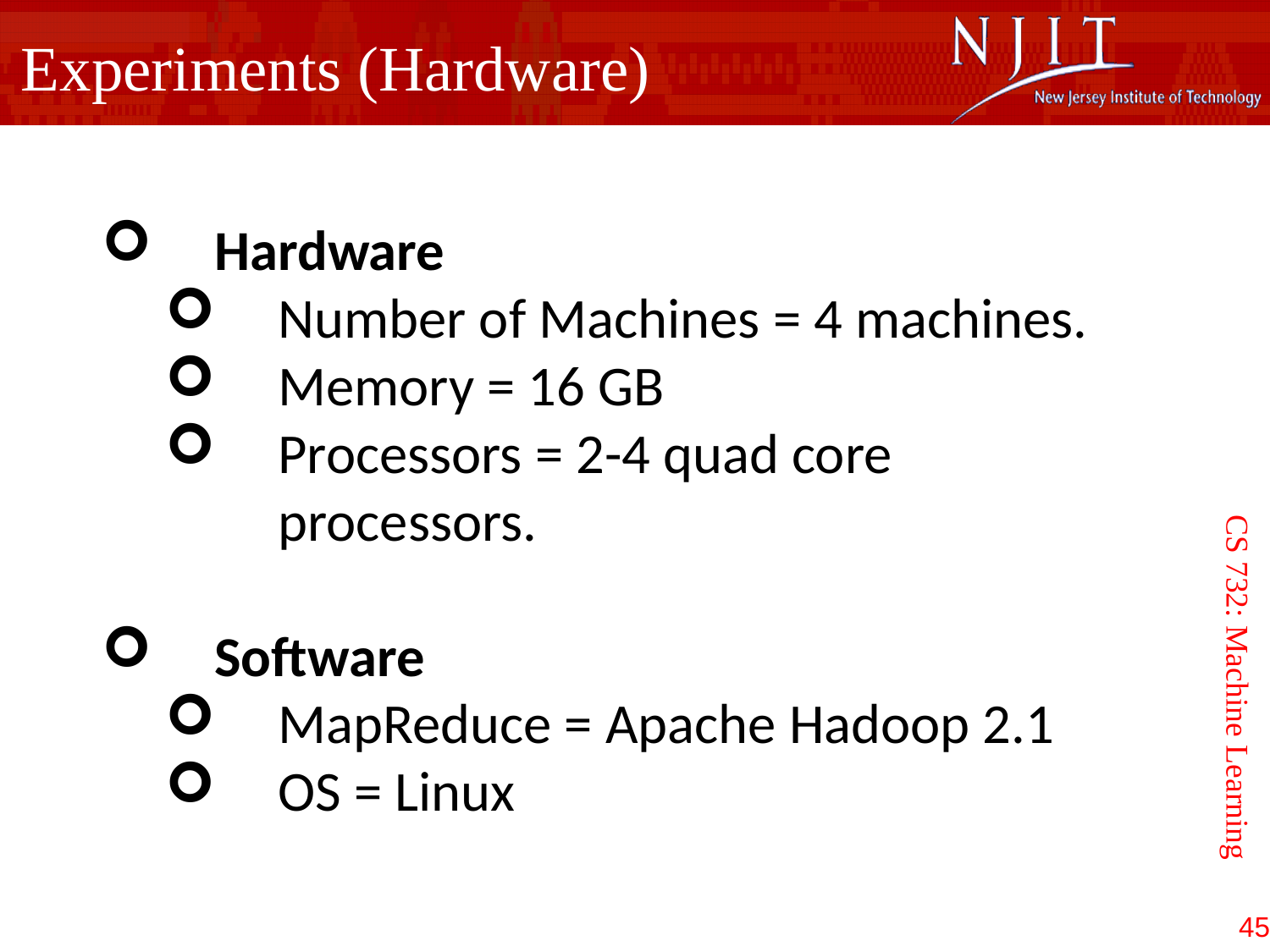

Experiments (Hardware)
Hardware
Number of Machines = 4 machines.
Memory = 16 GB
Processors = 2-4 quad core processors.

Software
MapReduce = Apache Hadoop 2.1
OS = Linux
CS 732: Machine Learning
45